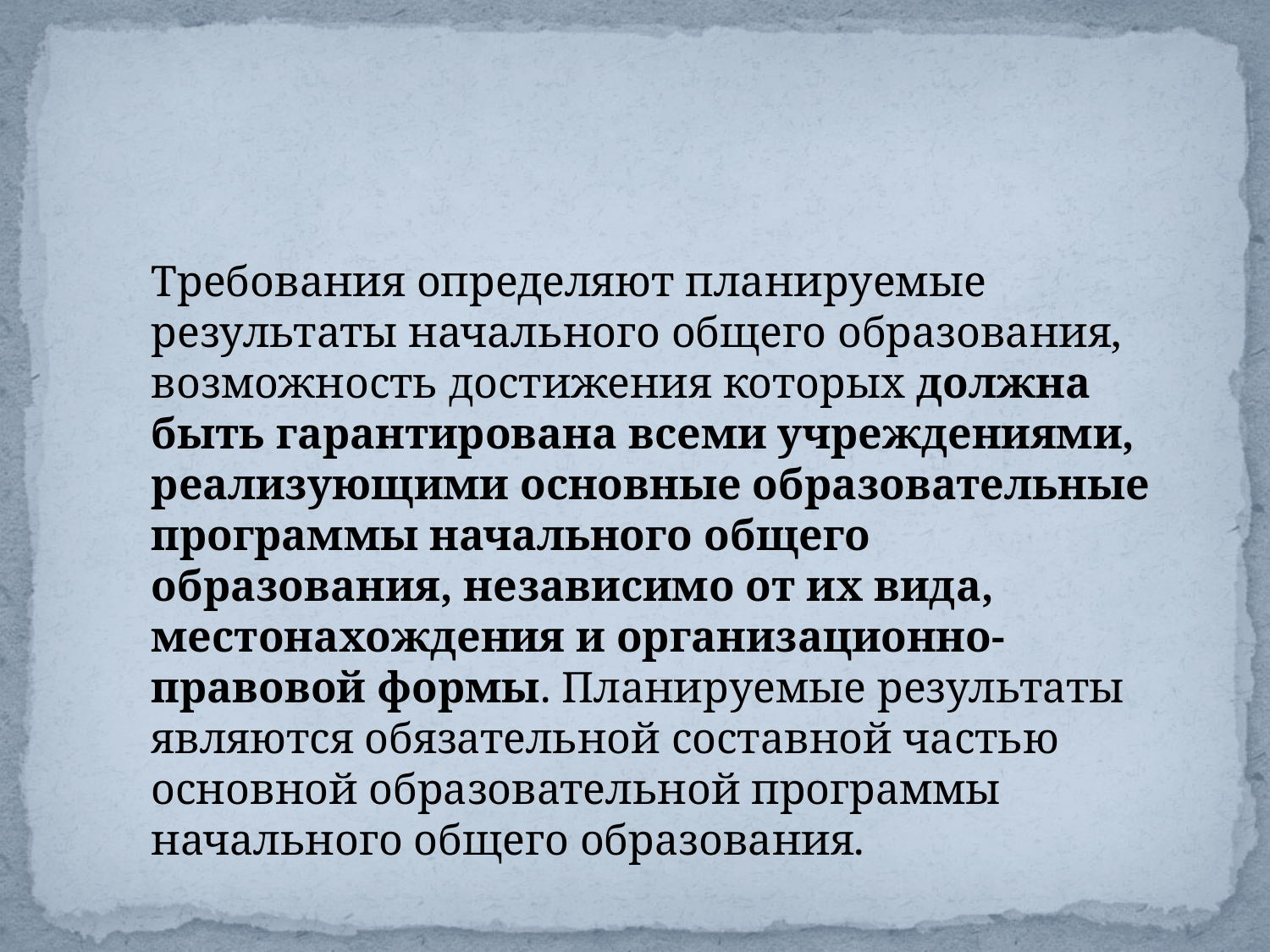

#

Требования определяют планируемые результаты начального общего образования, возможность достижения которых должна быть гарантирована всеми учреждениями, реализующими основные образовательные программы начального общего образования, независимо от их вида, местонахождения и организационно-правовой формы. Планируемые результаты являются обязательной составной частью основной образовательной программы начального общего образования.